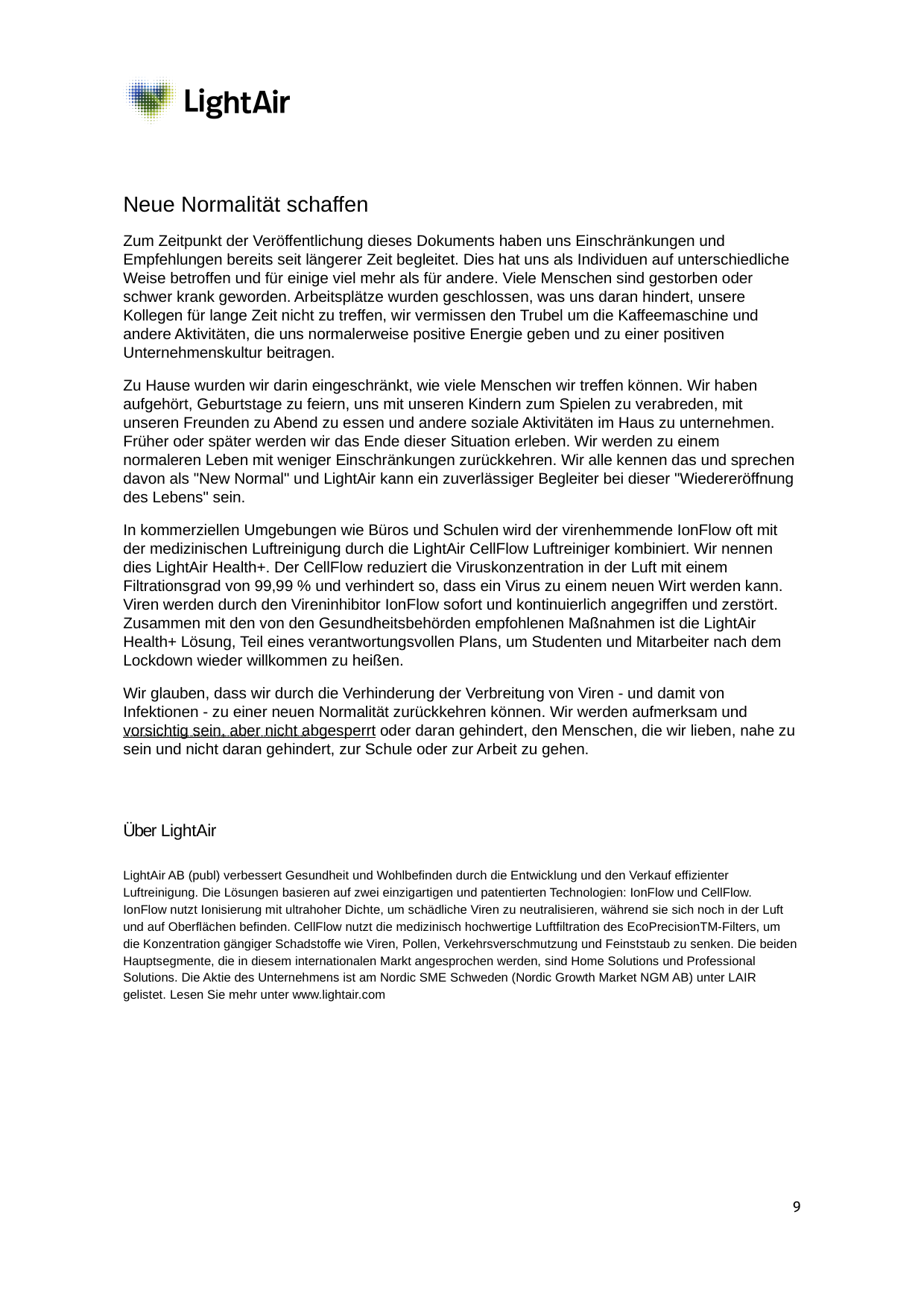

Neue Normalität schaffen
Zum Zeitpunkt der Veröffentlichung dieses Dokuments haben uns Einschränkungen und Empfehlungen bereits seit längerer Zeit begleitet. Dies hat uns als Individuen auf unterschiedliche Weise betroffen und für einige viel mehr als für andere. Viele Menschen sind gestorben oder schwer krank geworden. Arbeitsplätze wurden geschlossen, was uns daran hindert, unsere Kollegen für lange Zeit nicht zu treffen, wir vermissen den Trubel um die Kaffeemaschine und andere Aktivitäten, die uns normalerweise positive Energie geben und zu einer positiven Unternehmenskultur beitragen.
Zu Hause wurden wir darin eingeschränkt, wie viele Menschen wir treffen können. Wir haben aufgehört, Geburtstage zu feiern, uns mit unseren Kindern zum Spielen zu verabreden, mit unseren Freunden zu Abend zu essen und andere soziale Aktivitäten im Haus zu unternehmen. Früher oder später werden wir das Ende dieser Situation erleben. Wir werden zu einem normaleren Leben mit weniger Einschränkungen zurückkehren. Wir alle kennen das und sprechen davon als "New Normal" und LightAir kann ein zuverlässiger Begleiter bei dieser "Wiedereröffnung des Lebens" sein.
In kommerziellen Umgebungen wie Büros und Schulen wird der virenhemmende IonFlow oft mit der medizinischen Luftreinigung durch die LightAir CellFlow Luftreiniger kombiniert. Wir nennen dies LightAir Health+. Der CellFlow reduziert die Viruskonzentration in der Luft mit einem Filtrationsgrad von 99,99 % und verhindert so, dass ein Virus zu einem neuen Wirt werden kann. Viren werden durch den Vireninhibitor IonFlow sofort und kontinuierlich angegriffen und zerstört. Zusammen mit den von den Gesundheitsbehörden empfohlenen Maßnahmen ist die LightAir Health+ Lösung, Teil eines verantwortungsvollen Plans, um Studenten und Mitarbeiter nach dem Lockdown wieder willkommen zu heißen.
Wir glauben, dass wir durch die Verhinderung der Verbreitung von Viren - und damit von Infektionen - zu einer neuen Normalität zurückkehren können. Wir werden aufmerksam und vorsichtig sein, aber nicht abgesperrt oder daran gehindert, den Menschen, die wir lieben, nahe zu sein und nicht daran gehindert, zur Schule oder zur Arbeit zu gehen.

Über LightAir

LightAir AB (publ) verbessert Gesundheit und Wohlbefinden durch die Entwicklung und den Verkauf effizienter Luftreinigung. Die Lösungen basieren auf zwei einzigartigen und patentierten Technologien: IonFlow und CellFlow. IonFlow nutzt Ionisierung mit ultrahoher Dichte, um schädliche Viren zu neutralisieren, während sie sich noch in der Luft und auf Oberflächen befinden. CellFlow nutzt die medizinisch hochwertige Luftfiltration des EcoPrecisionTM-Filters, um die Konzentration gängiger Schadstoffe wie Viren, Pollen, Verkehrsverschmutzung und Feinststaub zu senken. Die beiden Hauptsegmente, die in diesem internationalen Markt angesprochen werden, sind Home Solutions und Professional Solutions. Die Aktie des Unternehmens ist am Nordic SME Schweden (Nordic Growth Market NGM AB) unter LAIR gelistet. Lesen Sie mehr unter www.lightair.com
9